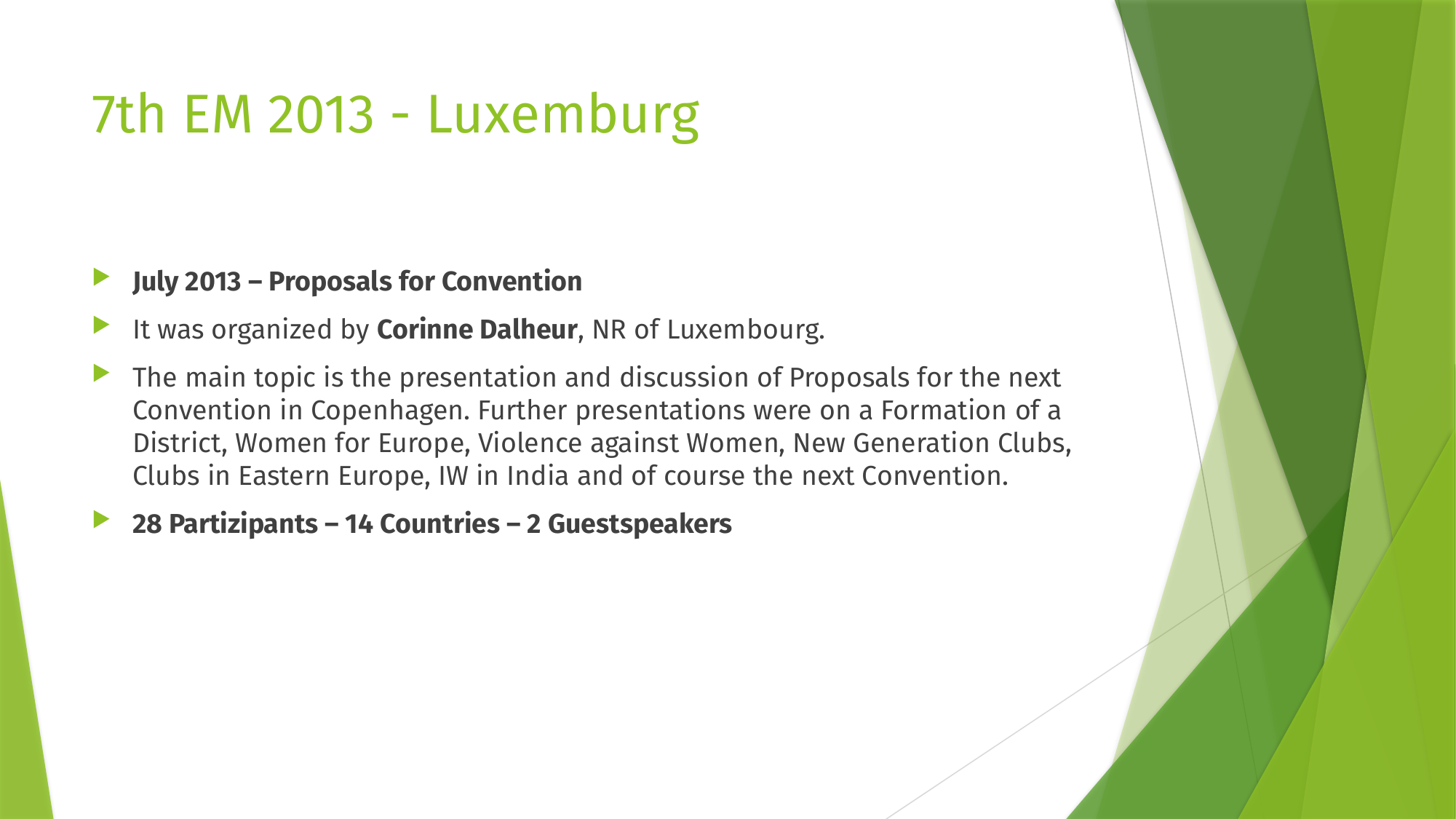

# 7th EM 2013 - Luxemburg
July 2013 – Proposals for Convention
It was organized by Corinne Dalheur, NR of Luxembourg.
The main topic is the presentation and discussion of Proposals for the next Convention in Copenhagen. Further presentations were on a Formation of a District, Women for Europe, Violence against Women, New Generation Clubs, Clubs in Eastern Europe, IW in India and of course the next Convention.
28 Partizipants – 14 Countries – 2 Guestspeakers